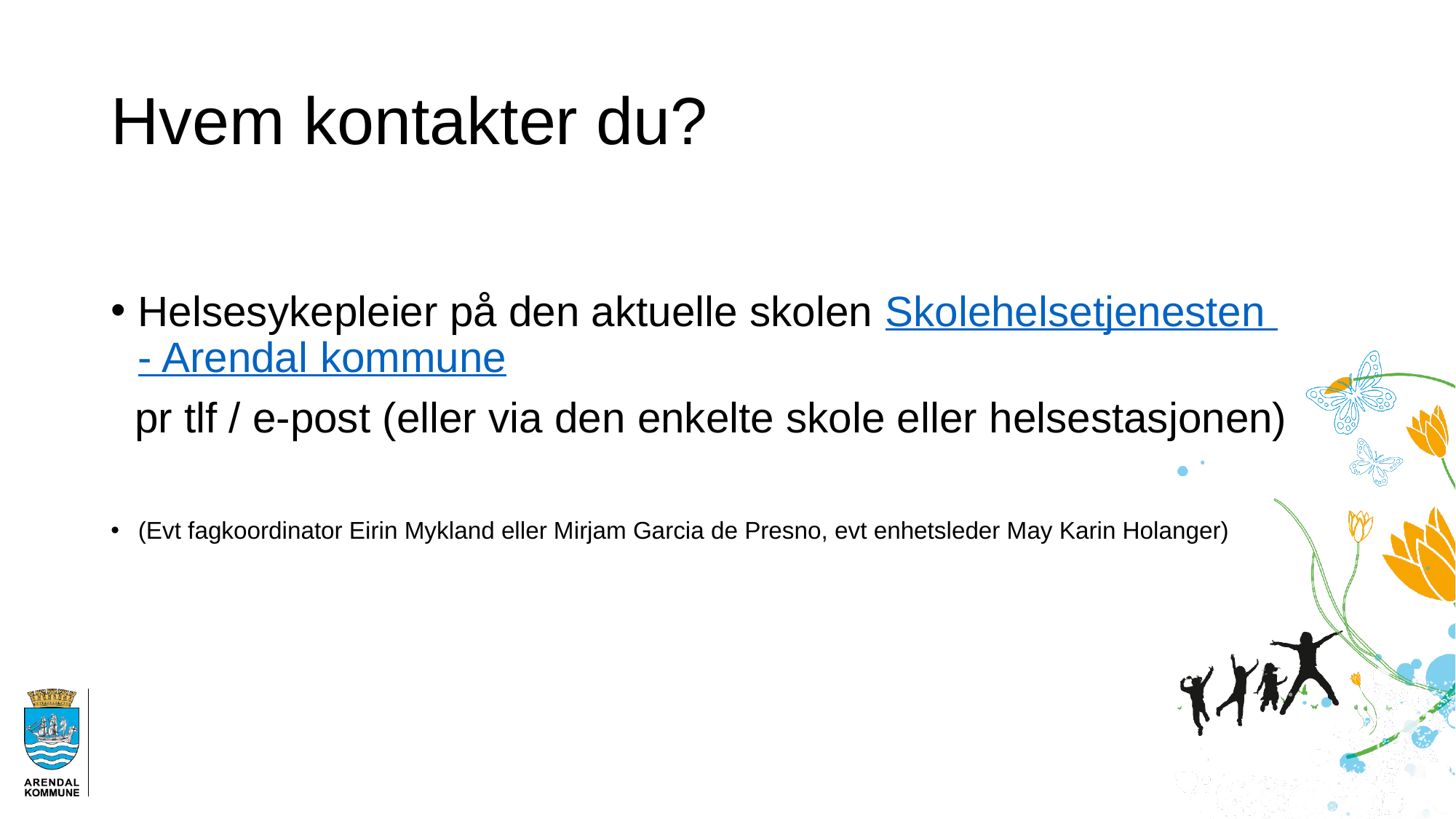

# Hvem kontakter du?

Helsesykepleier på den aktuelle skolen Skolehelsetjenesten - Arendal kommune
  pr tlf / e-post (eller via den enkelte skole eller helsestasjonen)

(Evt fagkoordinator Eirin Mykland eller Mirjam Garcia de Presno, evt enhetsleder May Karin Holanger)